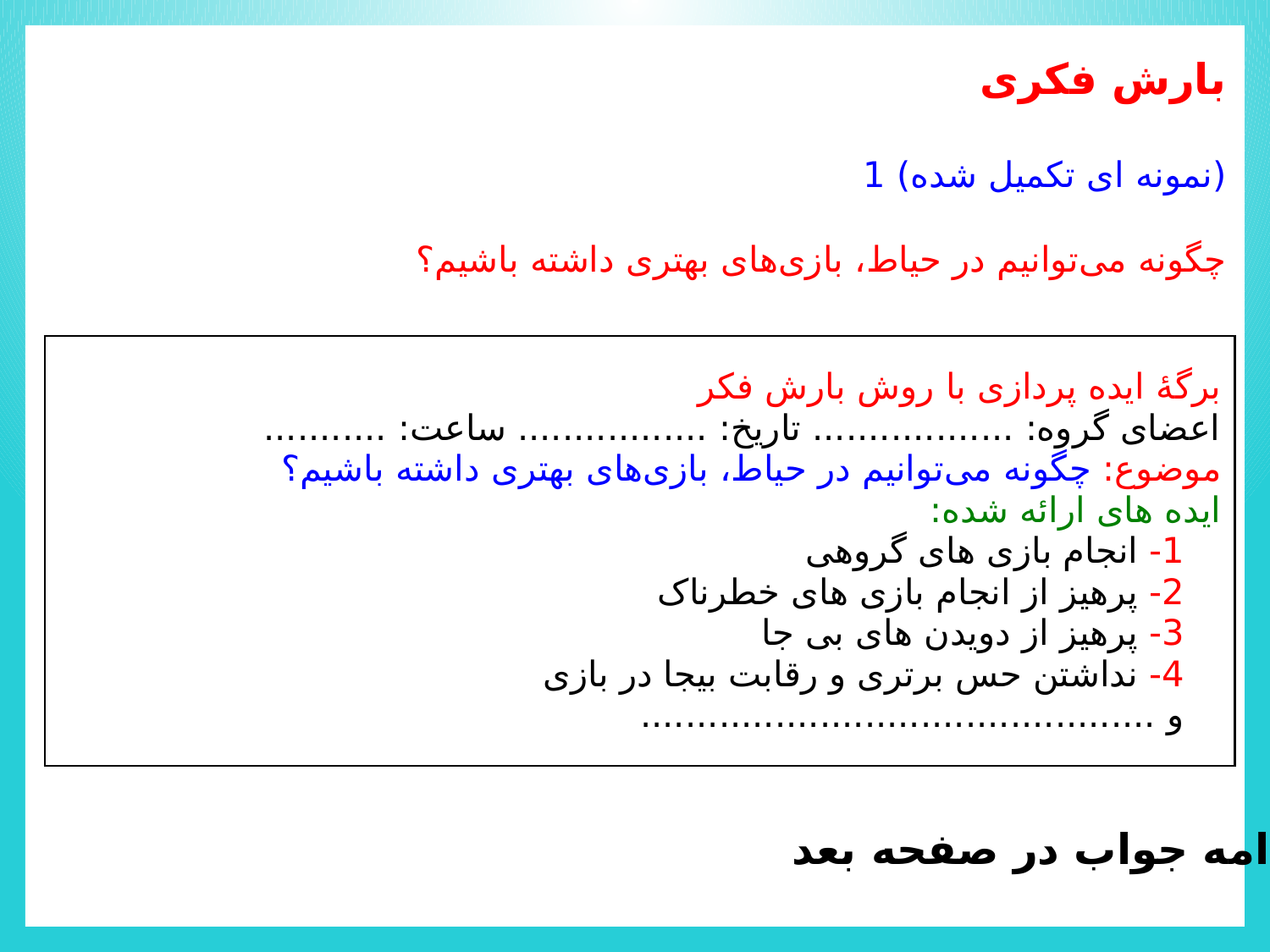

بارش فکری
(نمونه ای تکمیل شده) 1

چگونه می‌توانیم در حیاط، بازی‌های بهتری داشته باشیم؟
| برگۀ ایده پردازی با روش بارش فکر اعضای گروه: .................. تاریخ: ................. ساعت: ........... موضوع: چگونه می‌توانیم در حیاط، بازی‌های بهتری داشته باشیم؟ ایده های ارائه شده: 1- انجام بازی های گروهی 2- پرهیز از انجام بازی های خطرناک 3- پرهیز از دویدن های بی جا 4- نداشتن حس برتری و رقابت بیجا در بازی و .............................................. |
| --- |
ادامه جواب در صفحه بعد